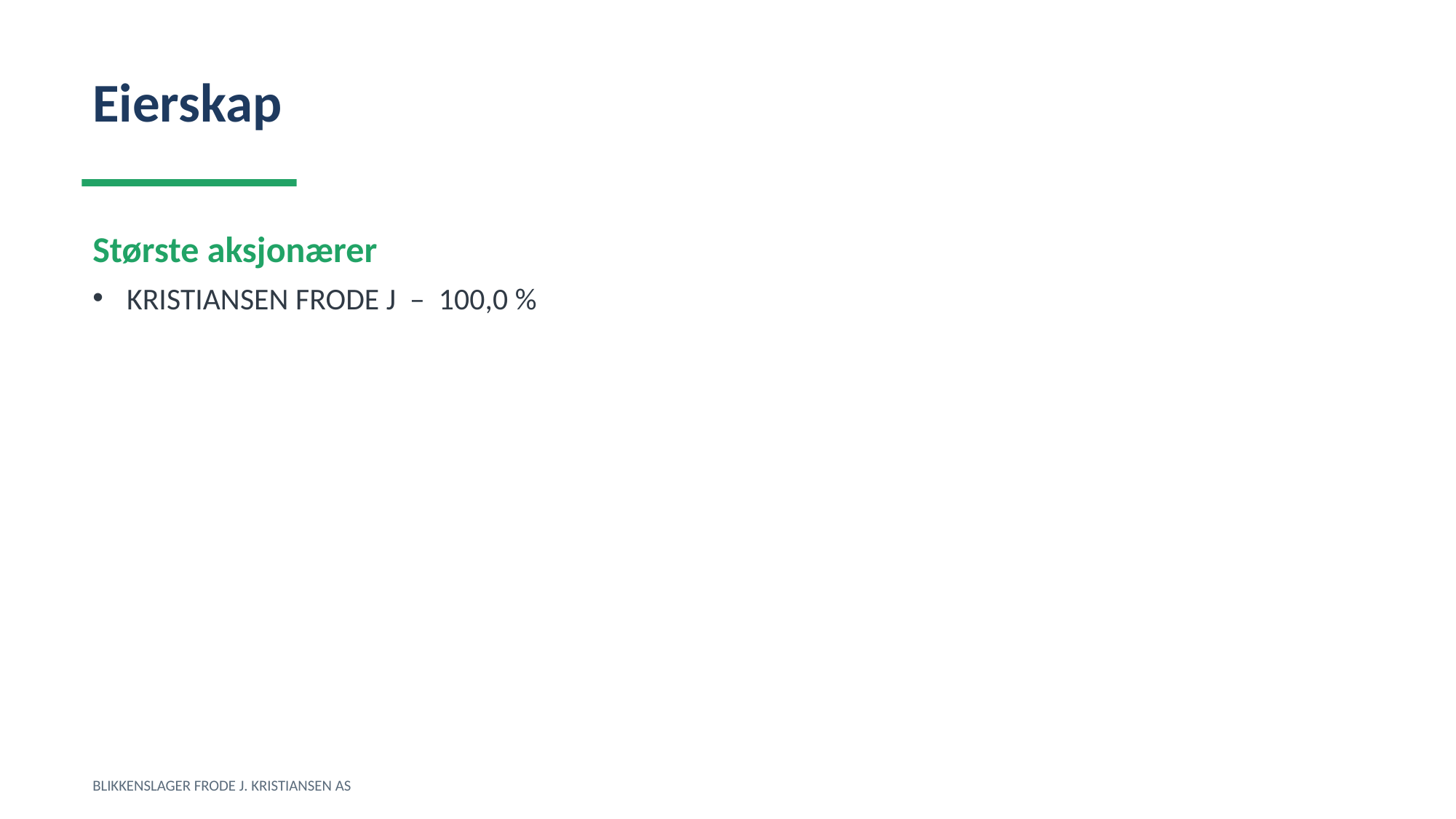

Eierskap

Største aksjonærer
KRISTIANSEN FRODE J  –  100,0 %
BLIKKENSLAGER FRODE J. KRISTIANSEN AS